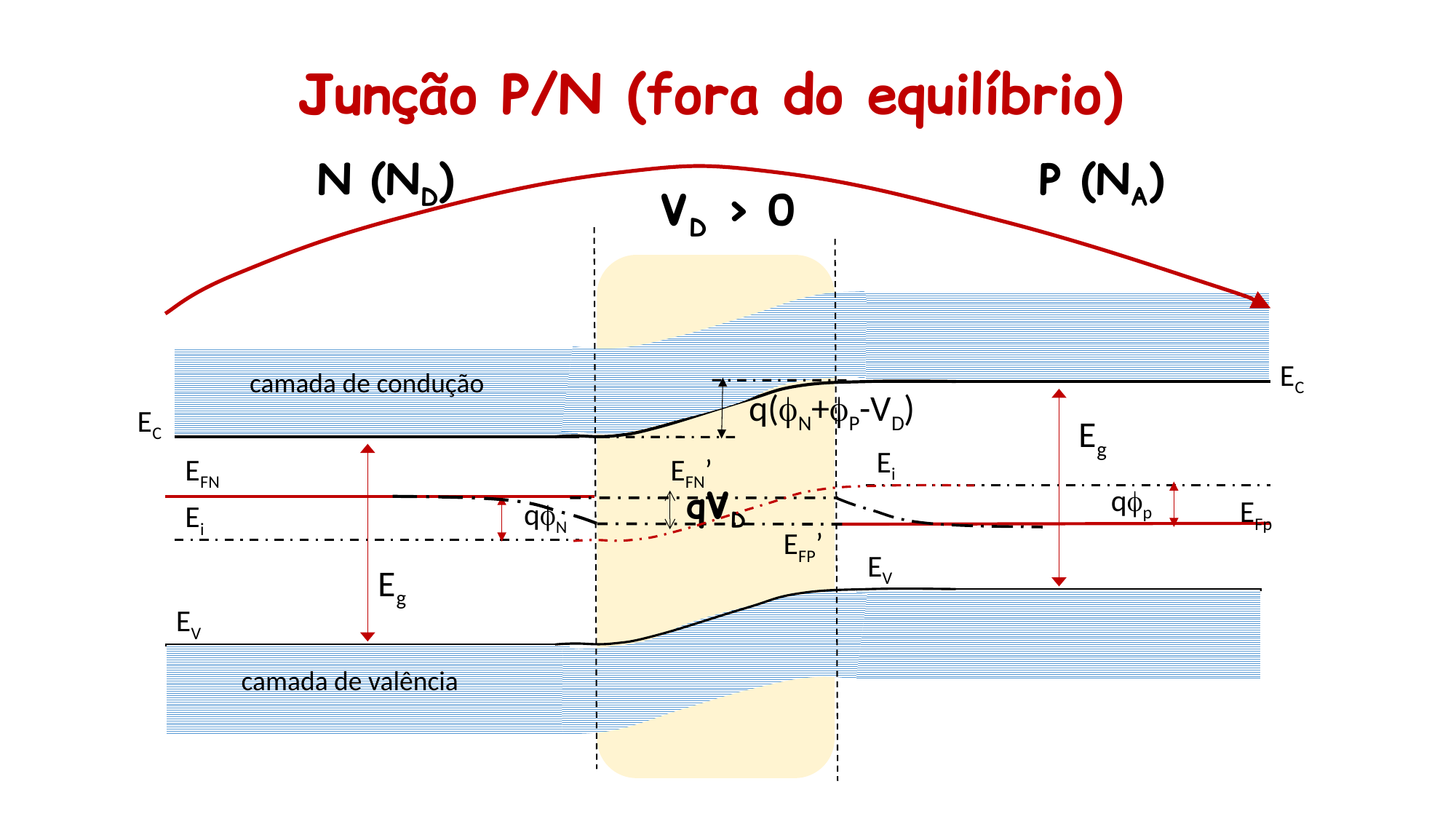

Junção P/N (fora do equilíbrio)
N (ND)
P (NA)

VD > 0

EC
camada de condução
q(φN+φP-VD)

EC
Eg
Ei
EFN
EFN’
qφp
qVD

EFp
qφN
Ei

EFP’
EV
Eg

EV

camada de valência
294